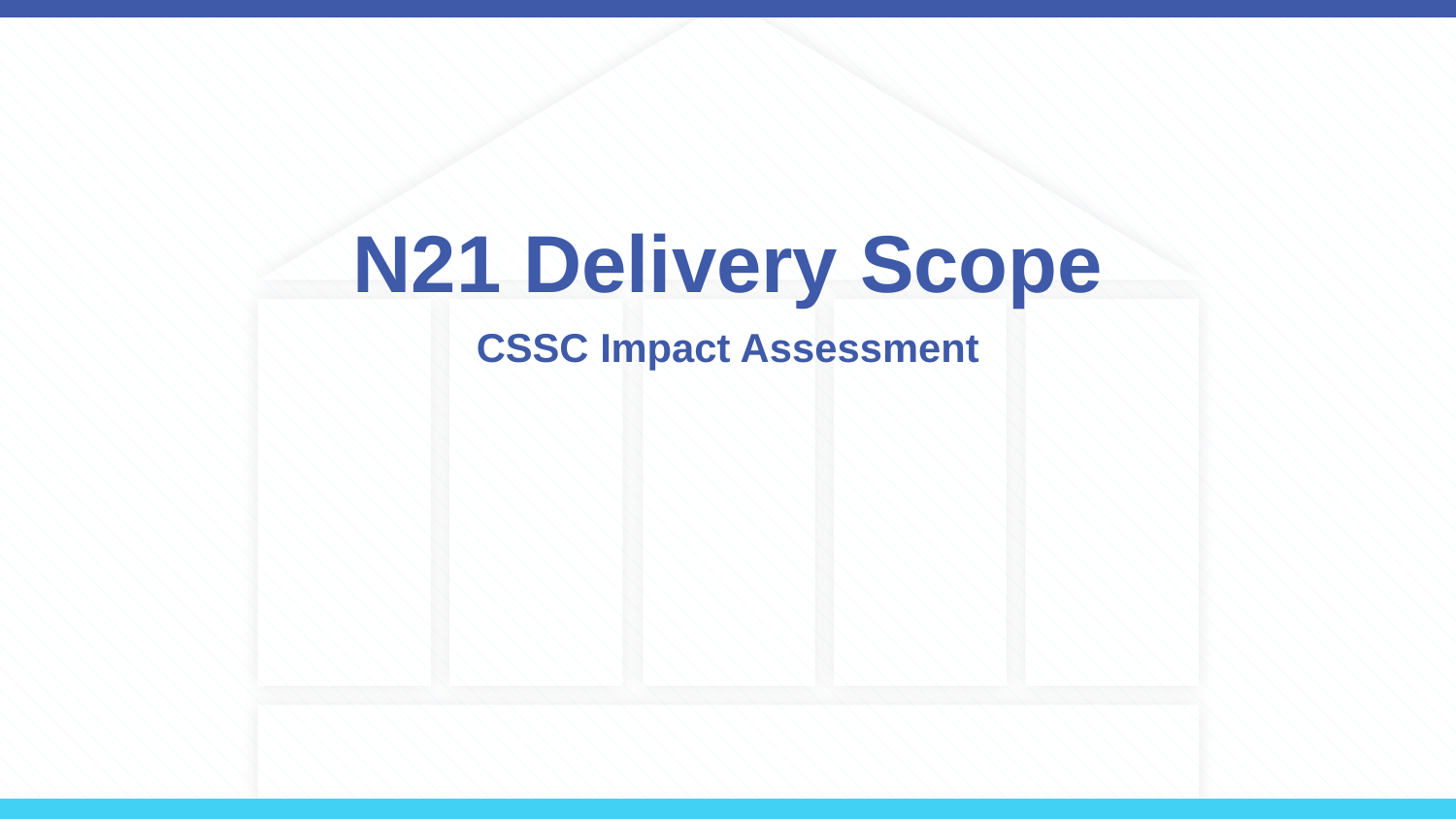

# N21 Delivery Scope
CSSC Impact Assessment